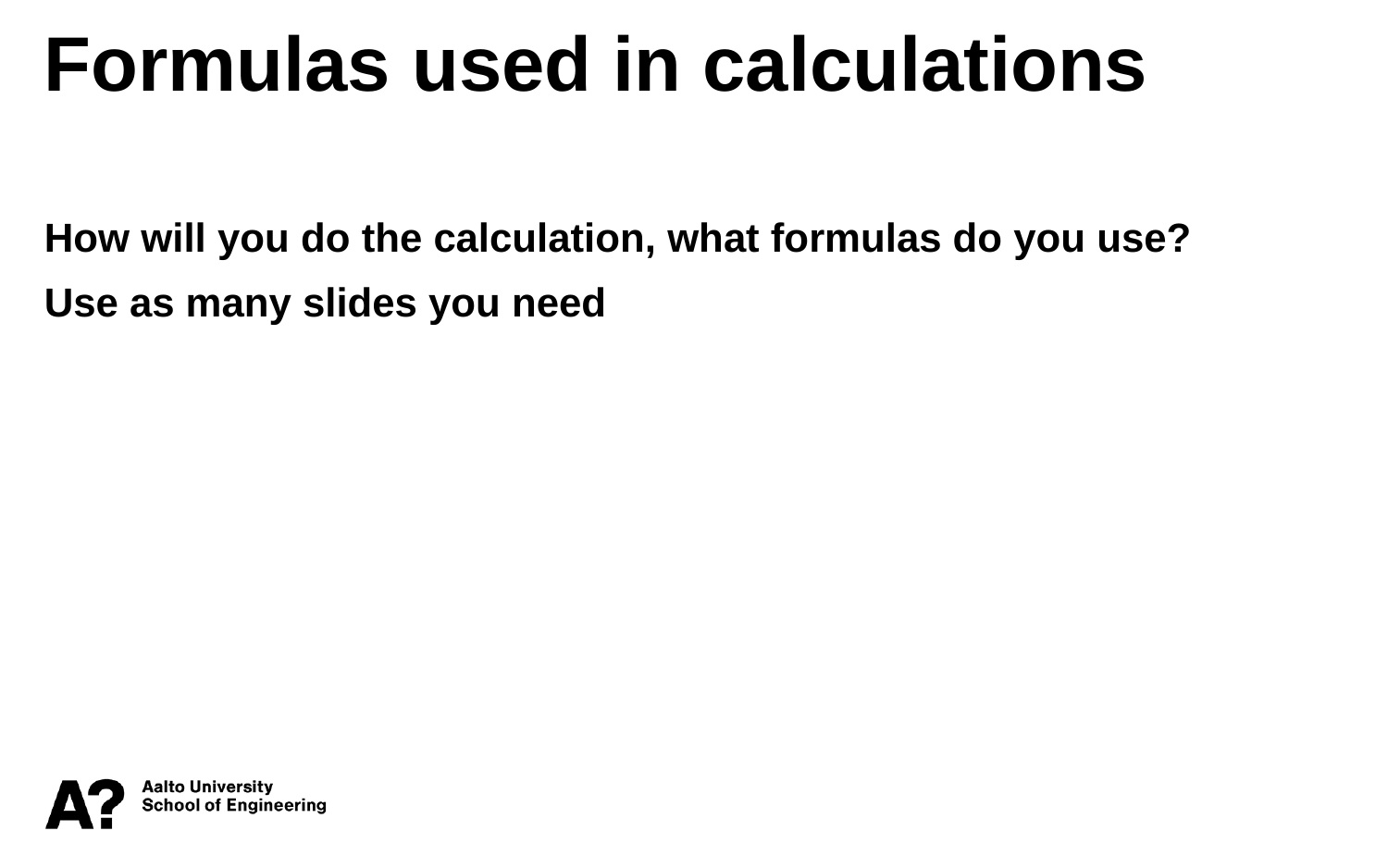

Formulas used in calculations
How will you do the calculation, what formulas do you use?
Use as many slides you need